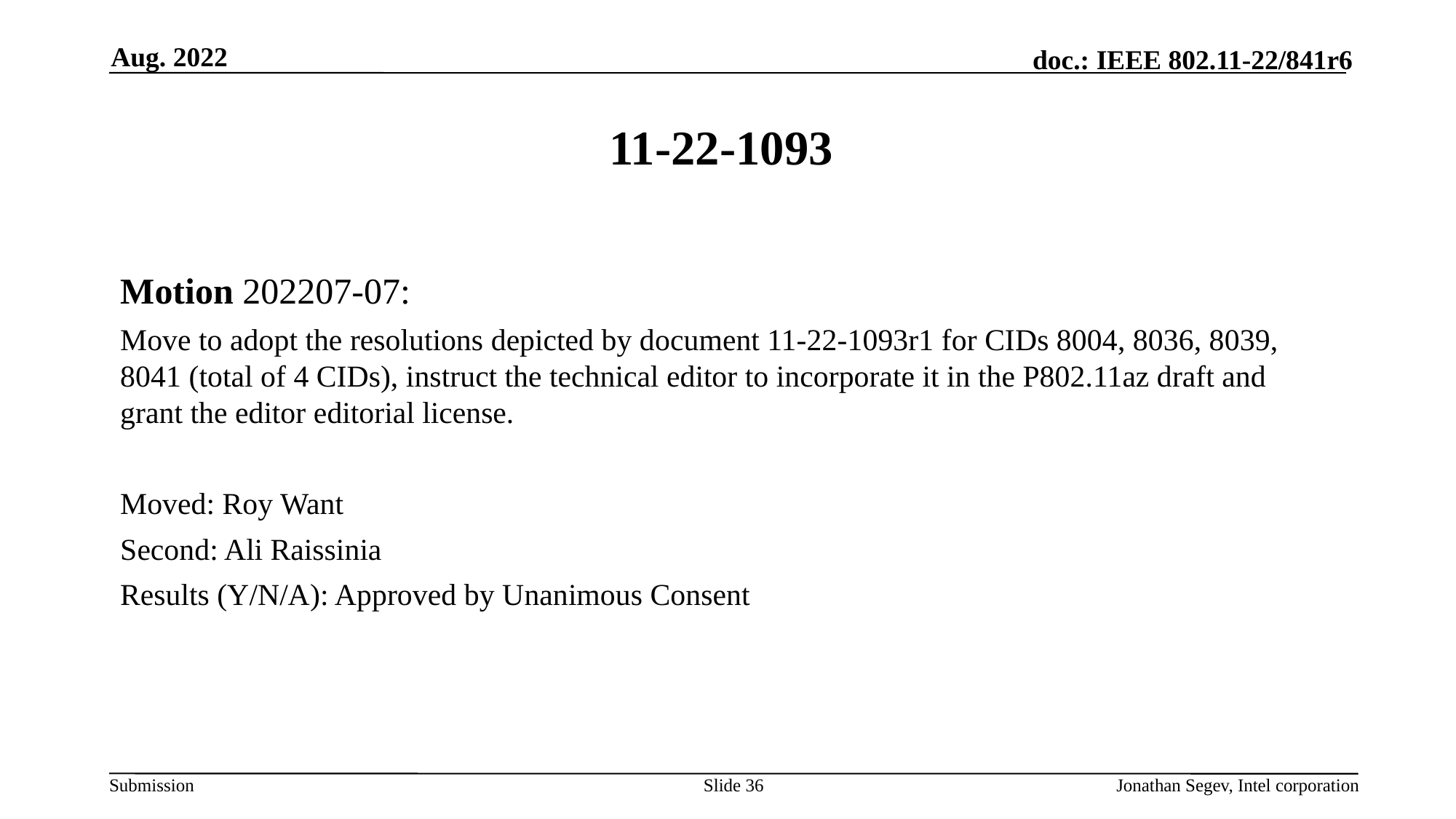

Aug. 2022
# 11-22-1093

Motion 202207-07:
Move to adopt the resolutions depicted by document 11-22-1093r1 for CIDs 8004, 8036, 8039, 8041 (total of 4 CIDs), instruct the technical editor to incorporate it in the P802.11az draft and grant the editor editorial license.

Moved: Roy Want
Second: Ali Raissinia
Results (Y/N/A): Approved by Unanimous Consent

Slide 36
Jonathan Segev, Intel corporation